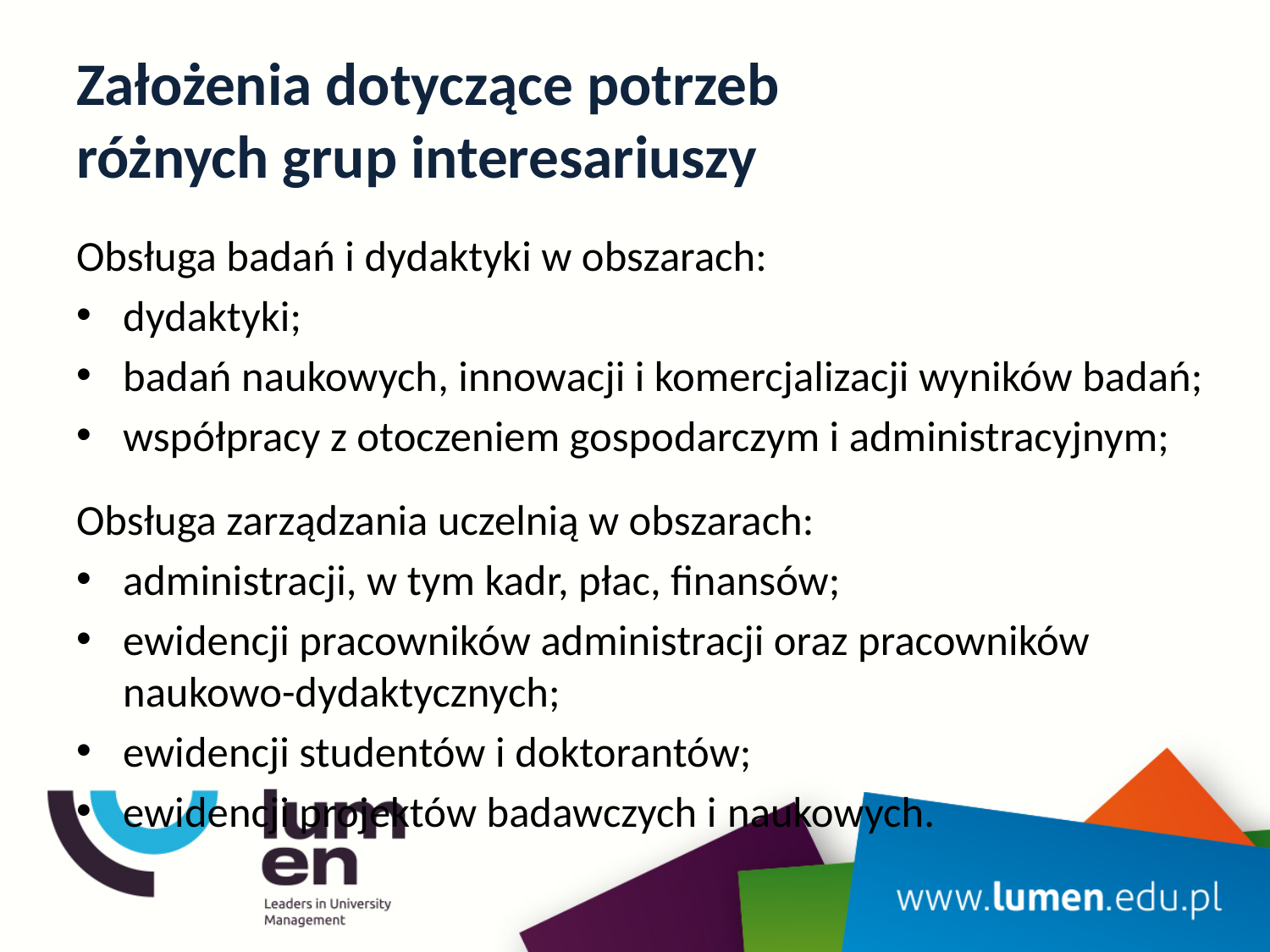

# Założenia dotyczące potrzeb                      różnych grup interesariuszy
Obsługa badań i dydaktyki w obszarach:
dydaktyki;
badań naukowych, innowacji i komercjalizacji wyników badań;
współpracy z otoczeniem gospodarczym i administracyjnym;

Obsługa zarządzania uczelnią w obszarach:
administracji, w tym kadr, płac, finansów;
ewidencji pracowników administracji oraz pracowników naukowo-dydaktycznych;
ewidencji studentów i doktorantów;
ewidencji projektów badawczych i naukowych.